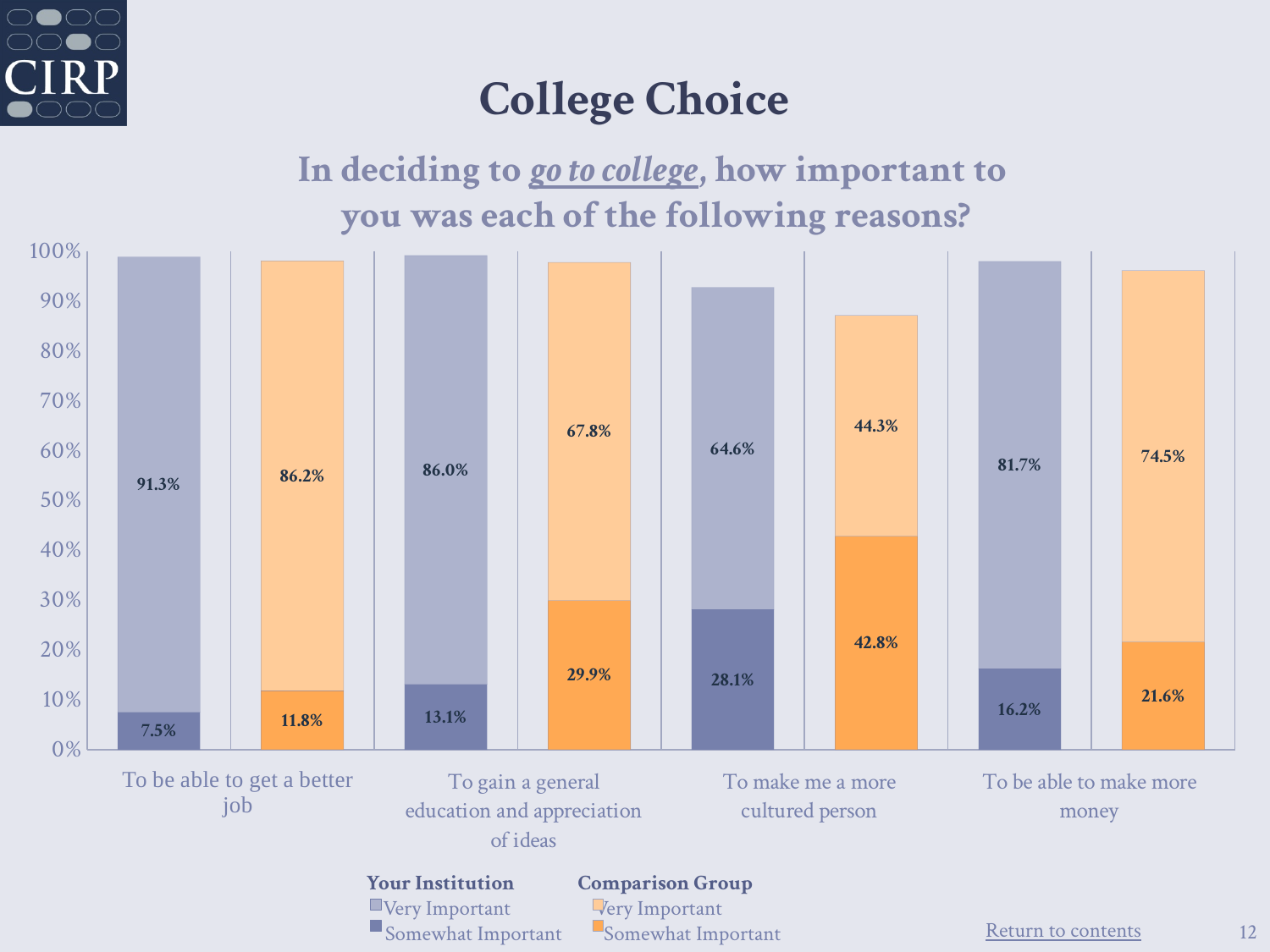

# College Choice
In deciding to go to college, how important to
you was each of the following reasons?

### Chart

| Category | Somewhat Important | Very Important |
|---|---|---|
| Your Institution | 0.075 | 0.913 |
| Comparison Group | 0.118 | 0.862 |
| Your Institution | 0.131 | 0.86 |
| Comparison Group | 0.299 | 0.678 |
| Your Institution | 0.281 | 0.646 |
| Comparison Group | 0.428 | 0.443 |
| Your Institution | 0.162 | 0.817 |
| Comparison Group | 0.216 | 0.745 |
 Your Institution               Comparison Group
     Very Important                  Very Important
     Somewhat Important         Somewhat Important
12